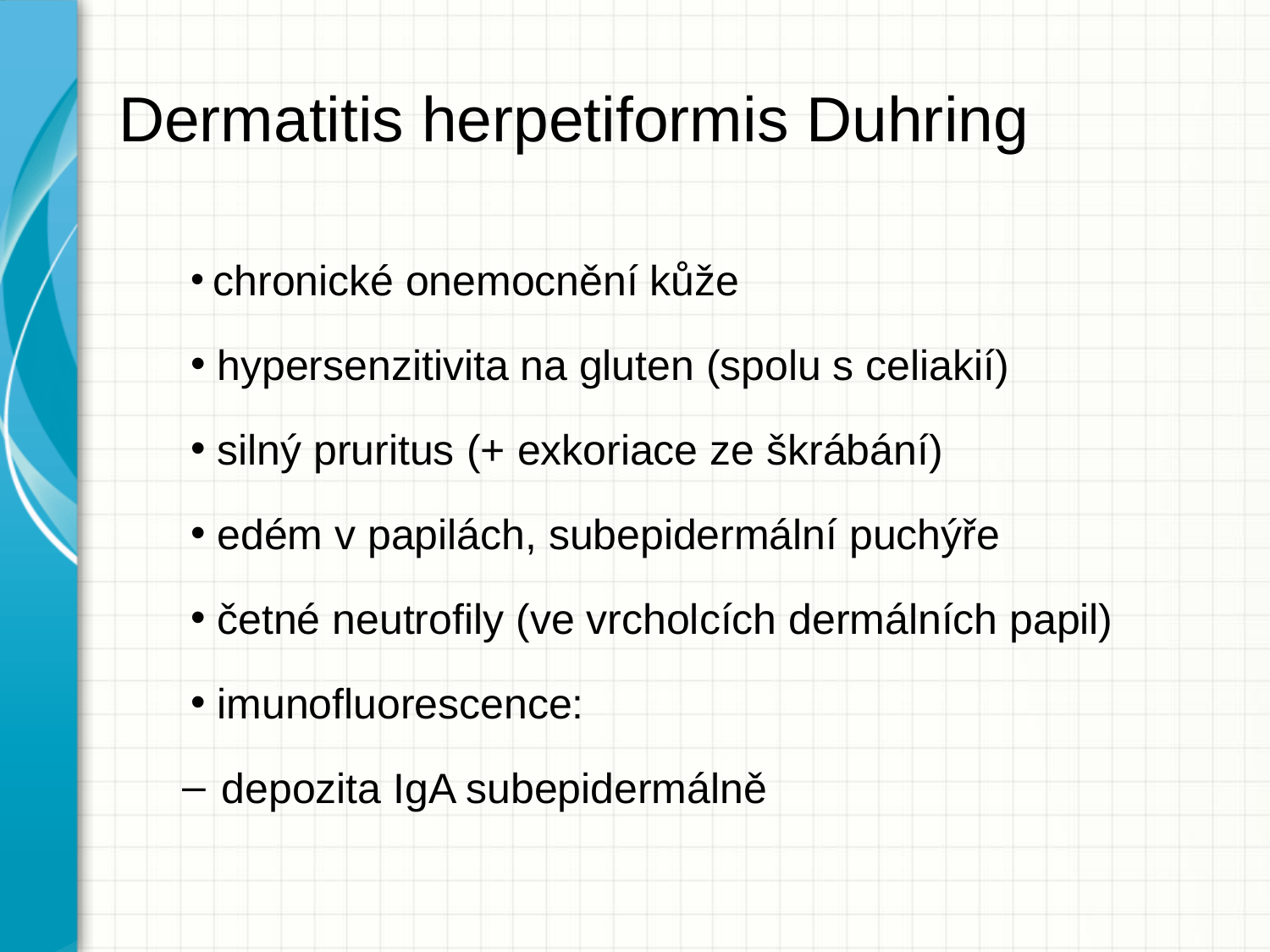

# Dermatitis herpetiformis Duhring
 chronické onemocnění kůže
 hypersenzitivita na gluten (spolu s celiakií)
 silný pruritus (+ exkoriace ze škrábání)
 edém v papilách, subepidermální puchýře
 četné neutrofily (ve vrcholcích dermálních papil)
 imunofluorescence:
depozita IgA subepidermálně